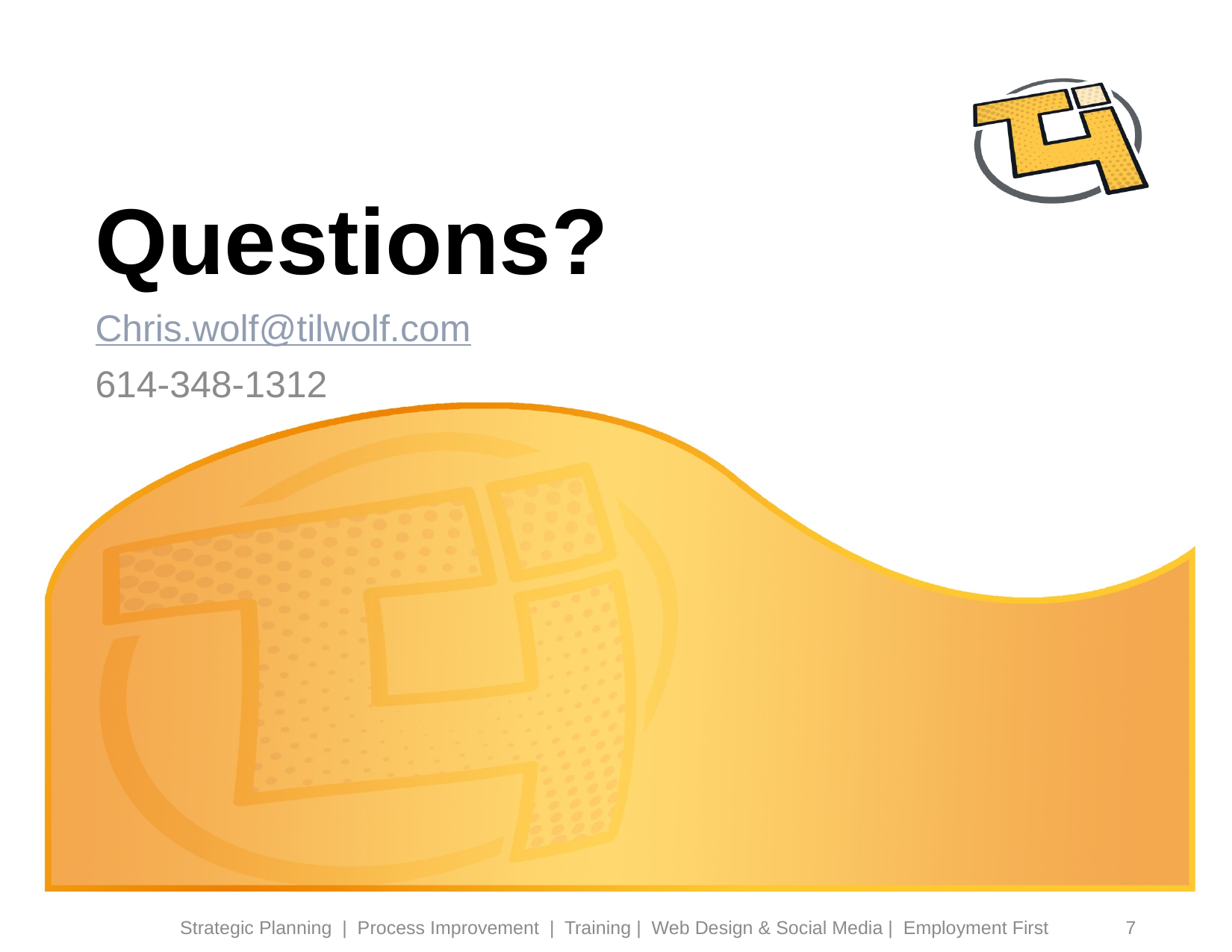

# Questions?
Chris.wolf@tilwolf.com
614-348-1312
Strategic Planning  |  Process Improvement  |  Training |  Web Design & Social Media |  Employment First
7